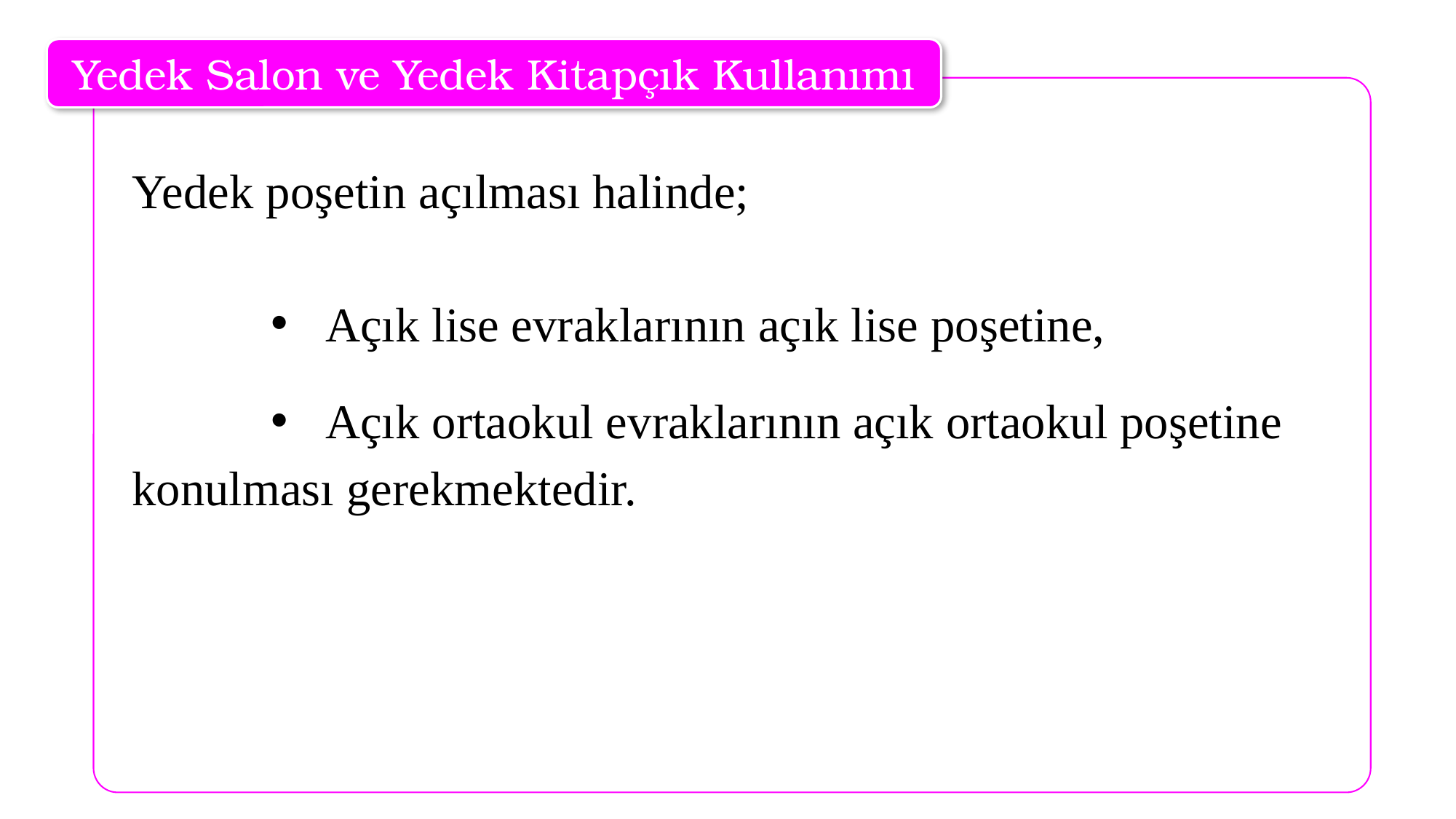

Yedek Salon ve Yedek Kitapçık Kullanımı

Yedek poşetin açılması halinde;

Açık lise evraklarının açık lise poşetine,

Açık ortaokul evraklarının açık ortaokul poşetine
konulması gerekmektedir.